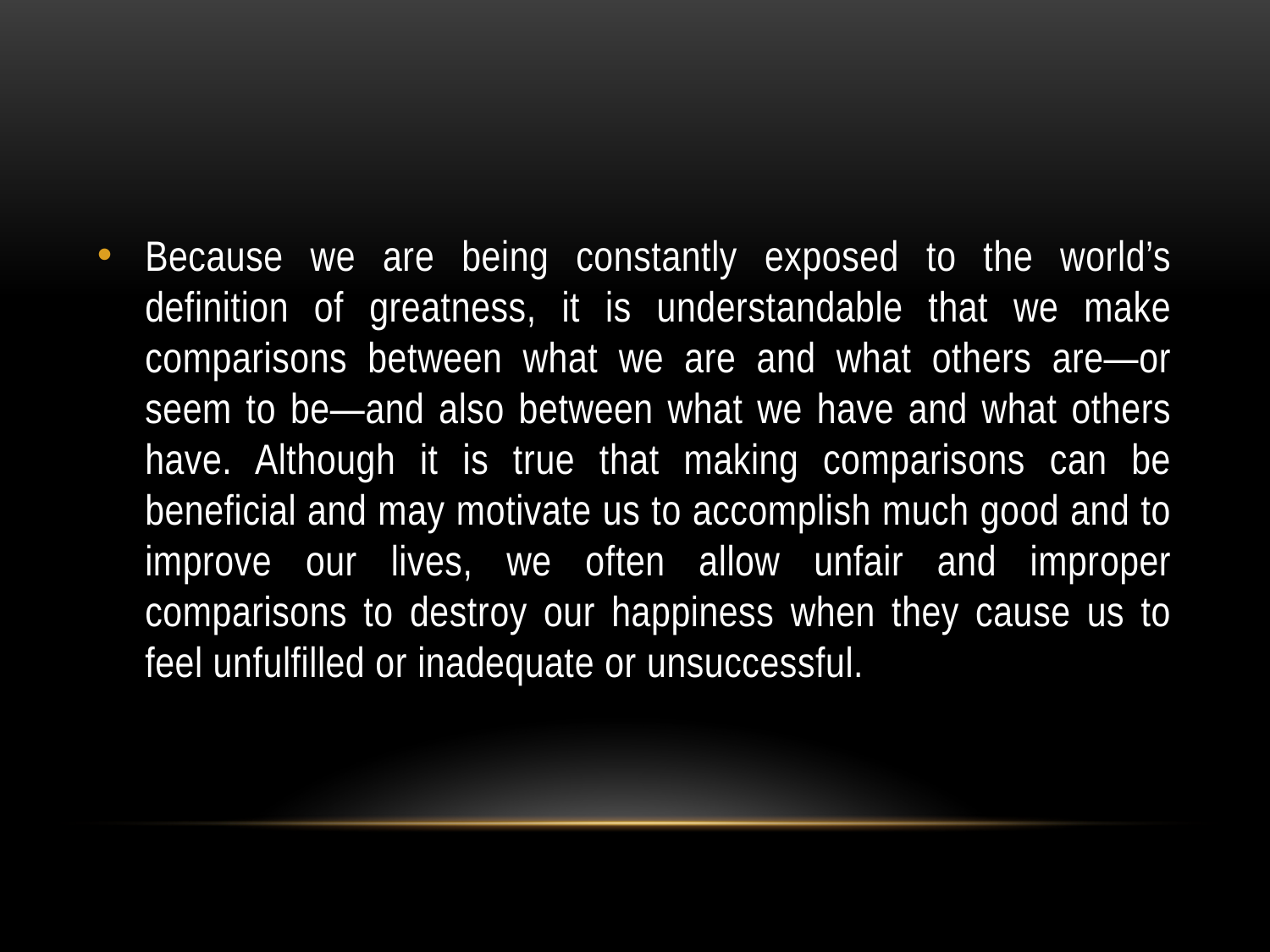

Because we are being constantly exposed to the world’s definition of greatness, it is understandable that we make comparisons between what we are and what others are—or seem to be—and also between what we have and what others have. Although it is true that making comparisons can be beneficial and may motivate us to accomplish much good and to improve our lives, we often allow unfair and improper comparisons to destroy our happiness when they cause us to feel unfulfilled or inadequate or unsuccessful.